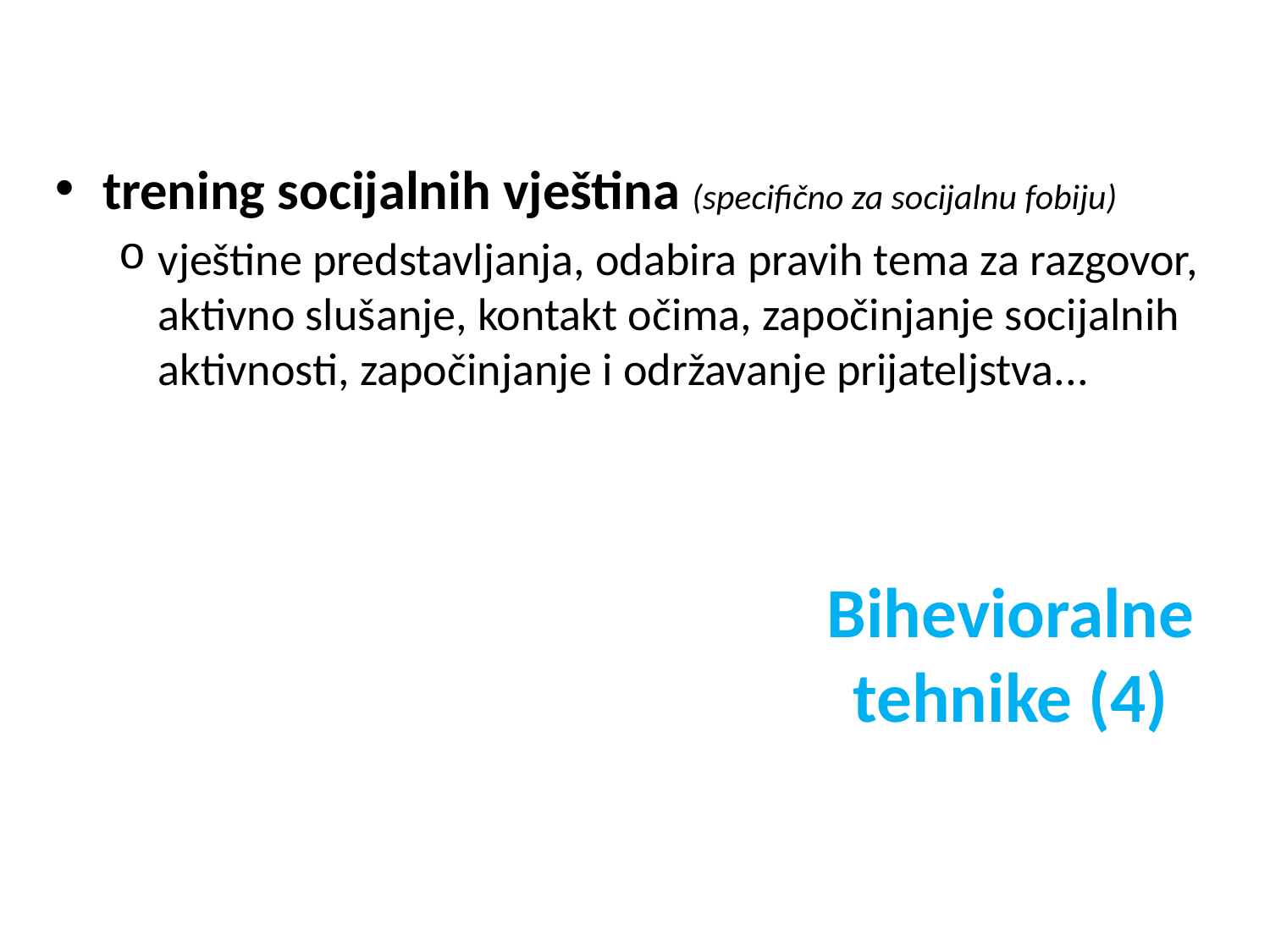

trening socijalnih vještina (specifično za socijalnu fobiju)
vještine predstavljanja, odabira pravih tema za razgovor, aktivno slušanje, kontakt očima, započinjanje socijalnih aktivnosti, započinjanje i održavanje prijateljstva...
Bihevioralne tehnike (4)